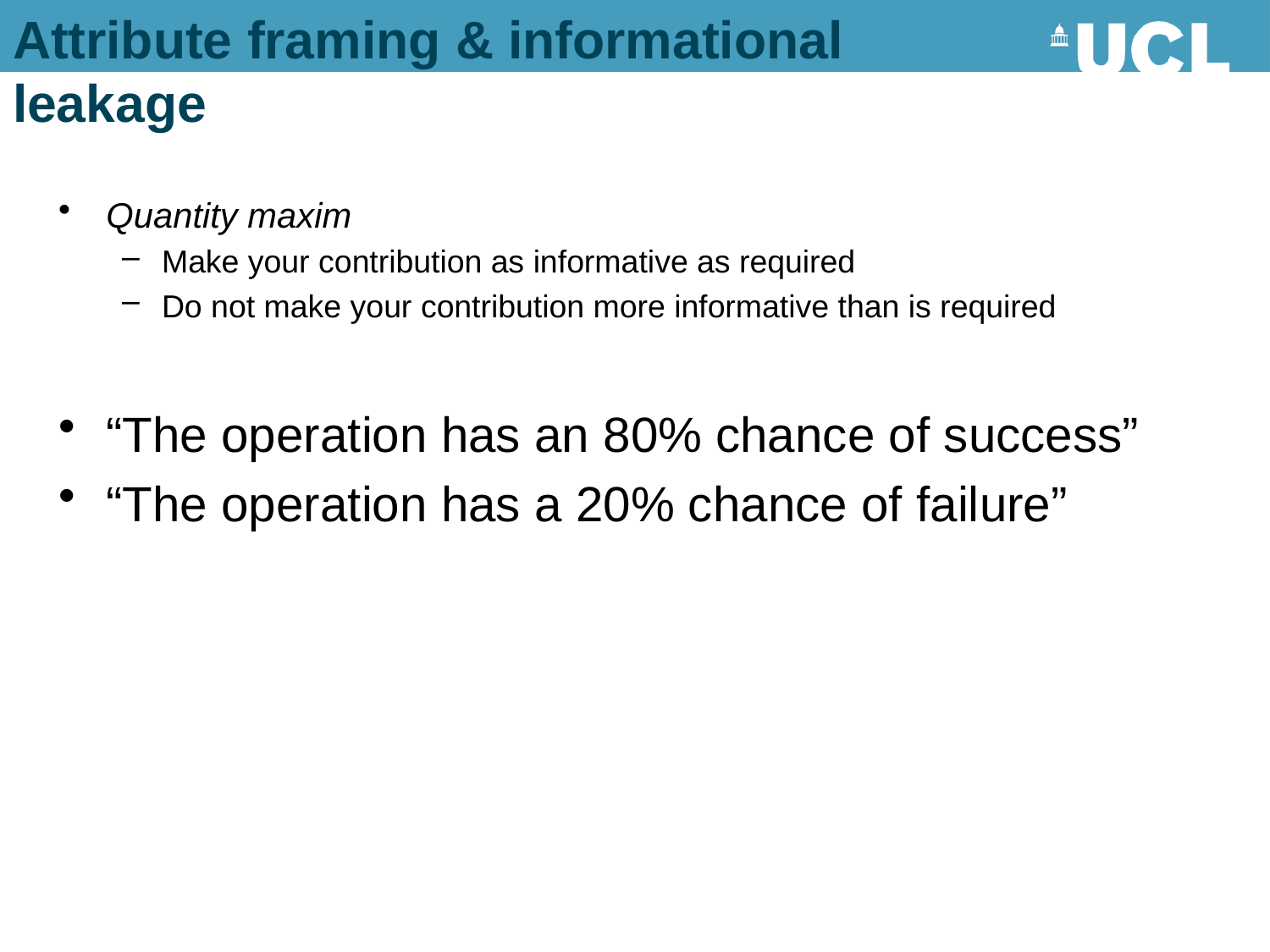

# Attribute framing & informational leakage
Quantity maxim
Make your contribution as informative as required
Do not make your contribution more informative than is required

“The operation has an 80% chance of success”
“The operation has a 20% chance of failure”